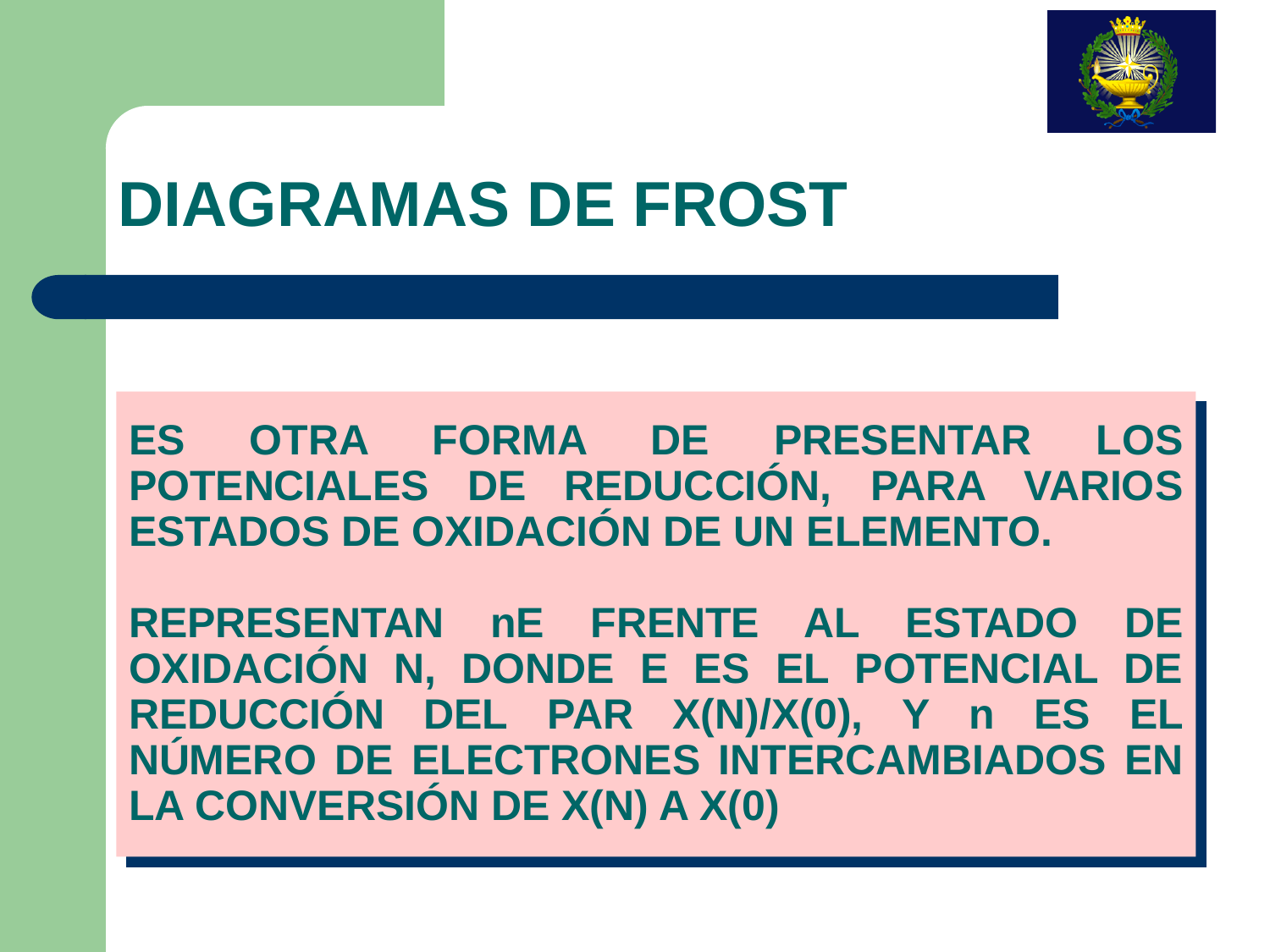

DIAGRAMAS DE FROST
ES OTRA FORMA DE PRESENTAR LOS POTENCIALES DE REDUCCIÓN, PARA VARIOS ESTADOS DE OXIDACIÓN DE UN ELEMENTO.

REPRESENTAN nE FRENTE AL ESTADO DE OXIDACIÓN N, DONDE E ES EL POTENCIAL DE REDUCCIÓN DEL PAR X(N)/X(0), Y n ES EL NÚMERO DE ELECTRONES INTERCAMBIADOS EN LA CONVERSIÓN DE X(N) A X(0)